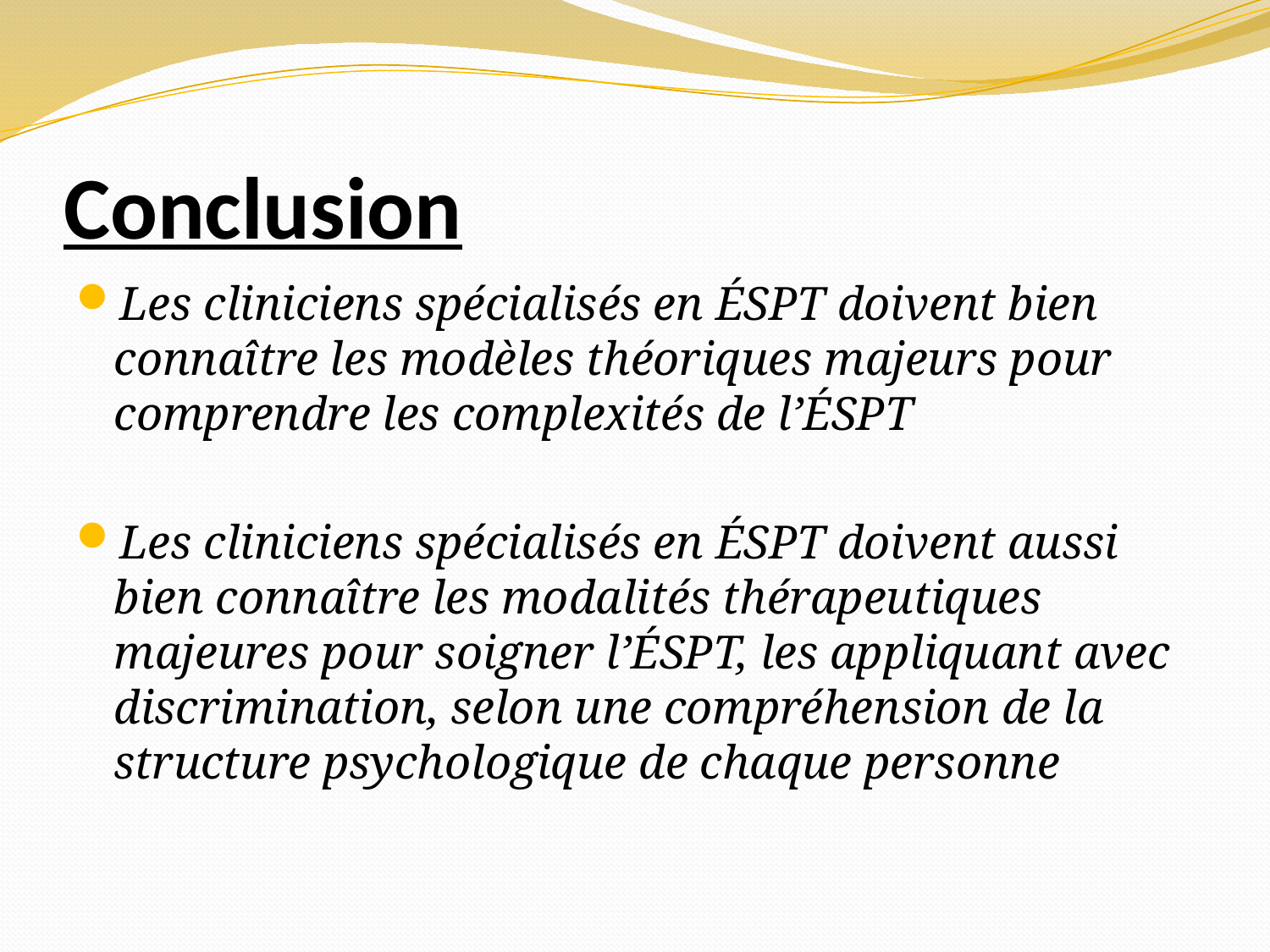

# Conclusion
Les cliniciens spécialisés en ÉSPT doivent bien connaître les modèles théoriques majeurs pour comprendre les complexités de l’ÉSPT

Les cliniciens spécialisés en ÉSPT doivent aussi bien connaître les modalités thérapeutiques majeures pour soigner l’ÉSPT, les appliquant avec discrimination, selon une compréhension de la structure psychologique de chaque personne